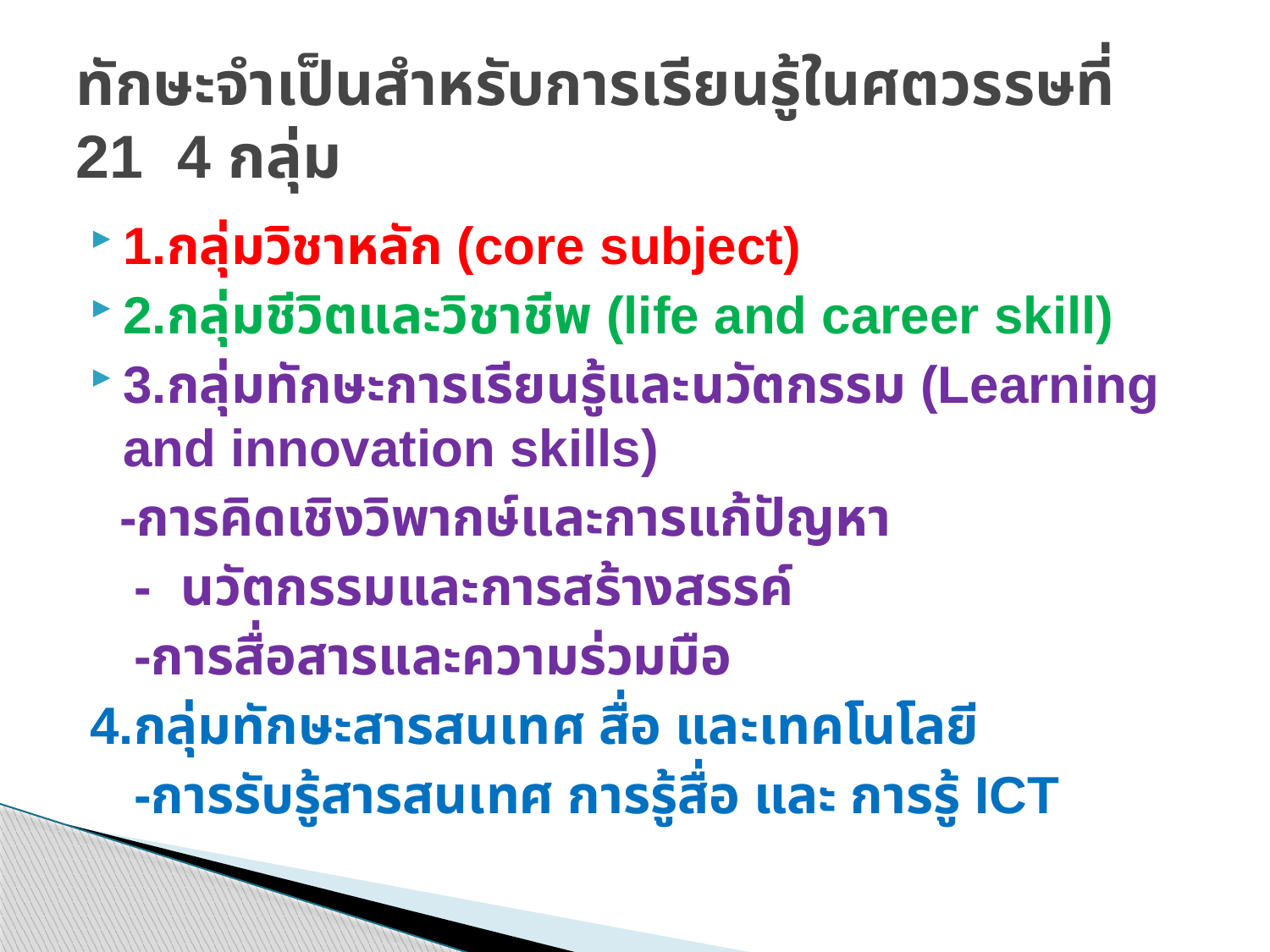

# ทักษะจำเป็นสำหรับการเรียนรู้ในศตวรรษที่ 21  4 กลุ่ม
1.กลุ่มวิชาหลัก (core subject)
2.กลุ่มชีวิตและวิชาชีพ (life and career skill)
3.กลุ่มทักษะการเรียนรู้และนวัตกรรม (Learning and innovation skills)
  -การคิดเชิงวิพากษ์และการแก้ปัญหา
   -  นวัตกรรมและการสร้างสรรค์
   -การสื่อสารและความร่วมมือ
4.กลุ่มทักษะสารสนเทศ สื่อ และเทคโนโลยี
   -การรับรู้สารสนเทศ การรู้สื่อ และ การรู้ ICT